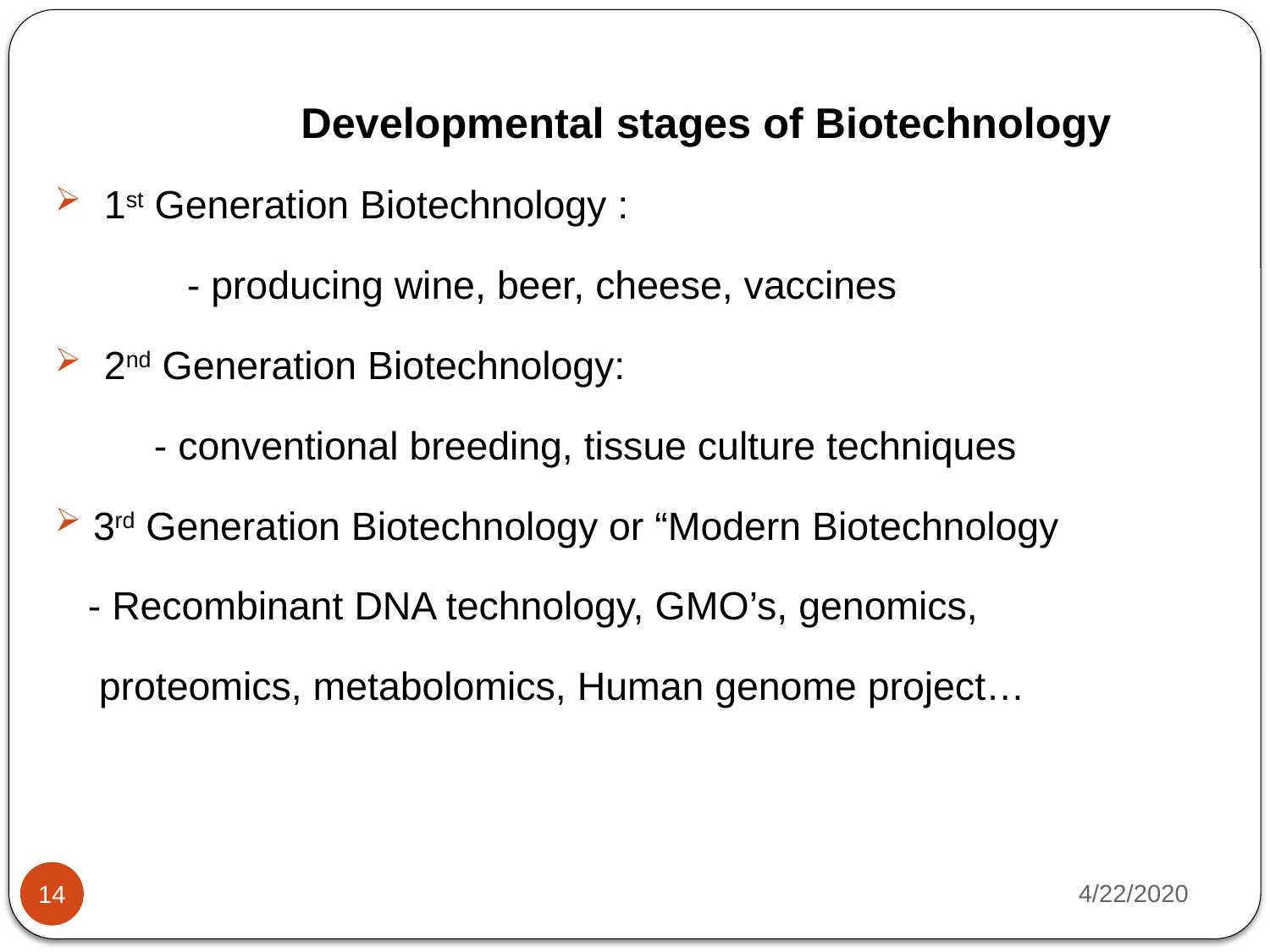

Developmental stages of Biotechnology
 1st Generation Biotechnology :
            - producing wine, beer, cheese, vaccines
 2nd Generation Biotechnology:
         - conventional breeding, tissue culture techniques
3rd Generation Biotechnology or “Modern Biotechnology
   - Recombinant DNA technology, GMO’s, genomics,
    proteomics, metabolomics, Human genome project…

4/22/2020
14